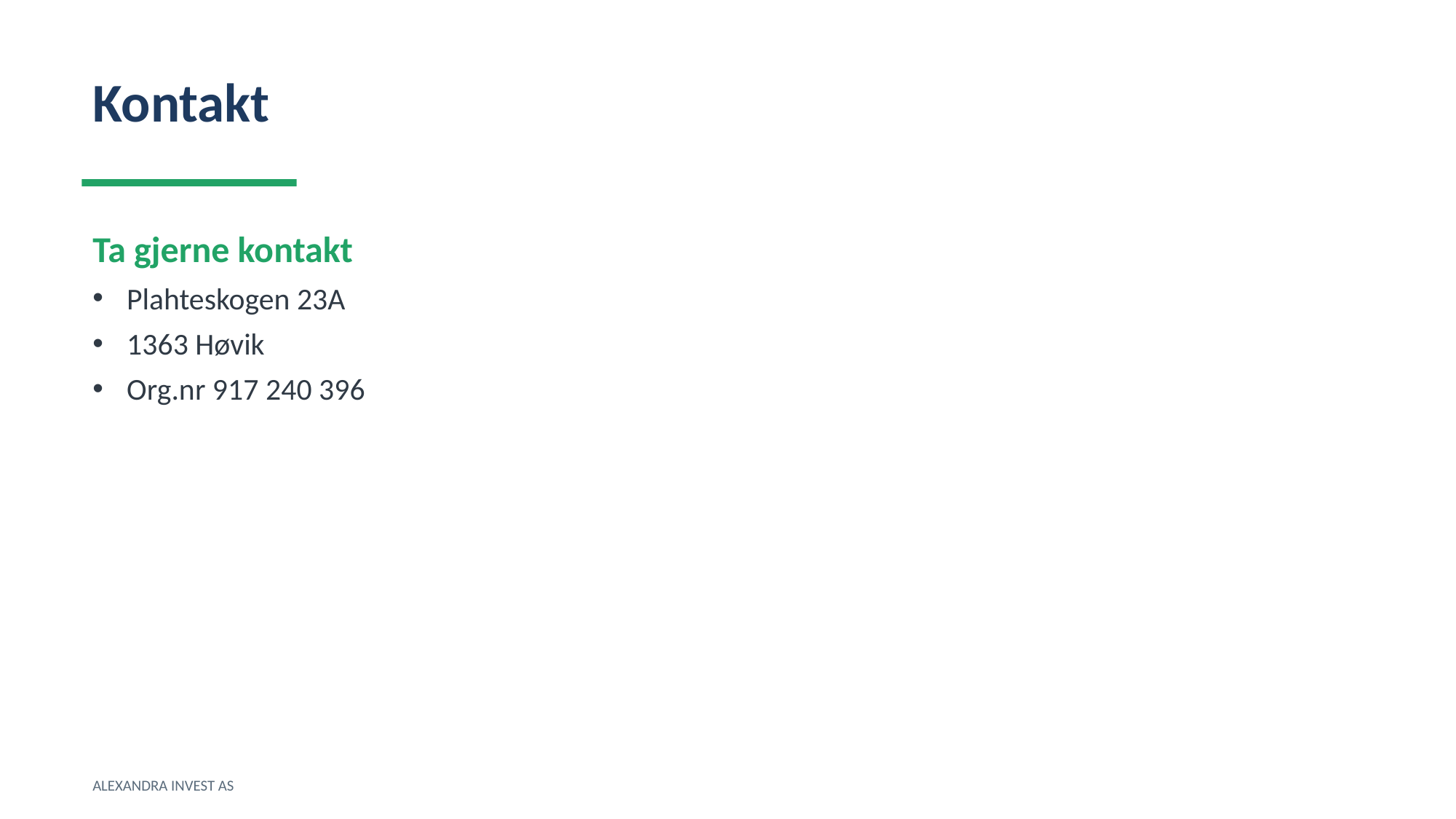

Kontakt

Ta gjerne kontakt
Plahteskogen 23A
1363 Høvik
Org.nr 917 240 396
ALEXANDRA INVEST AS